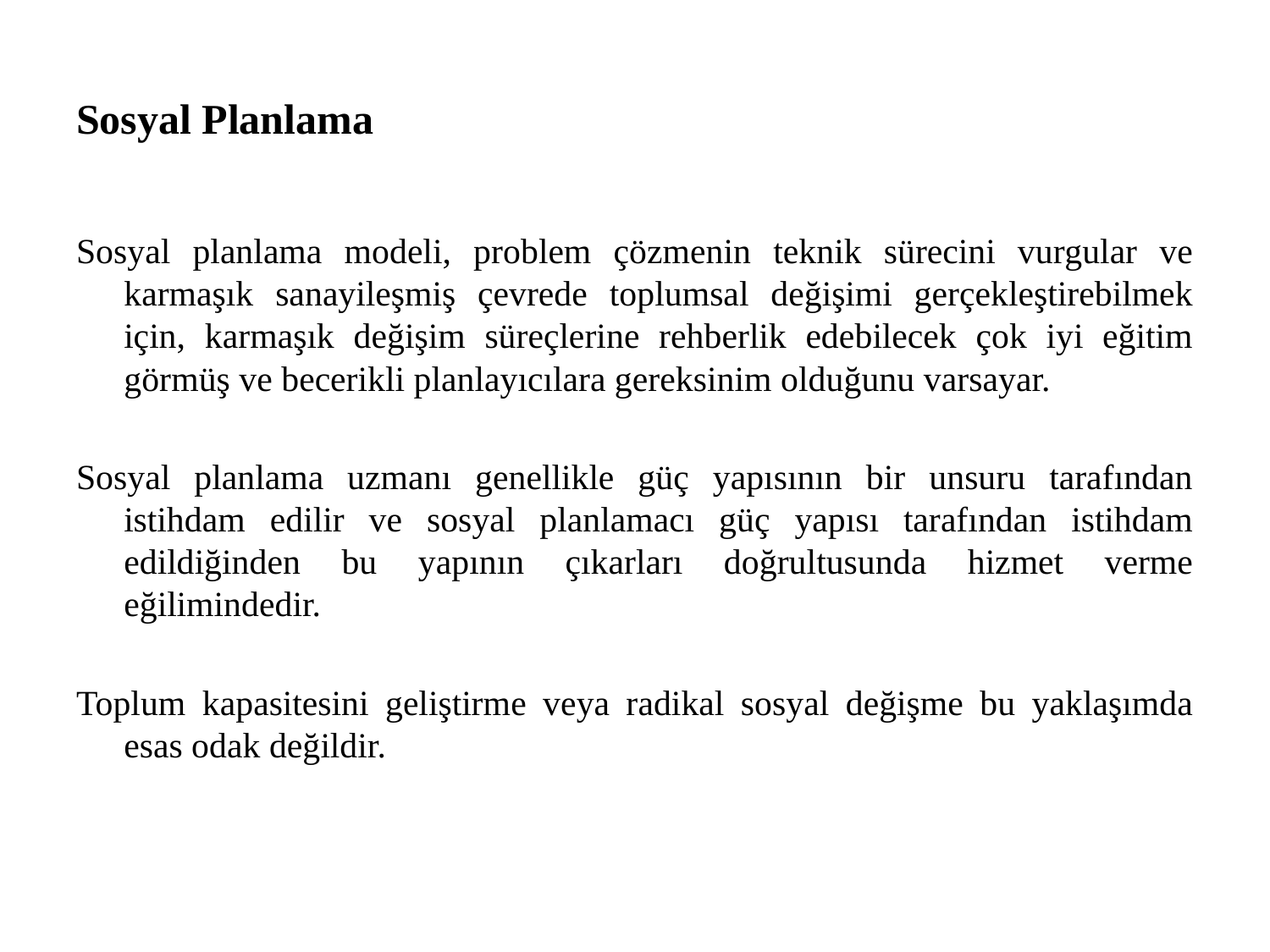

# Sosyal Planlama
Sosyal planlama modeli, problem çözmenin teknik sürecini vurgular ve karmaşık sanayileşmiş çevrede toplumsal değişimi gerçekleştirebilmek için, karmaşık değişim süreçlerine rehberlik edebilecek çok iyi eğitim görmüş ve becerikli planlayıcılara gereksinim olduğunu varsayar.

Sosyal planlama uzmanı genellikle güç yapısının bir unsuru tarafından istihdam edilir ve sosyal planlamacı güç yapısı tarafından istihdam edildiğinden bu yapının çıkarları doğrultusunda hizmet verme eğilimindedir.

Toplum kapasitesini geliştirme veya radikal sosyal değişme bu yaklaşımda esas odak değildir.